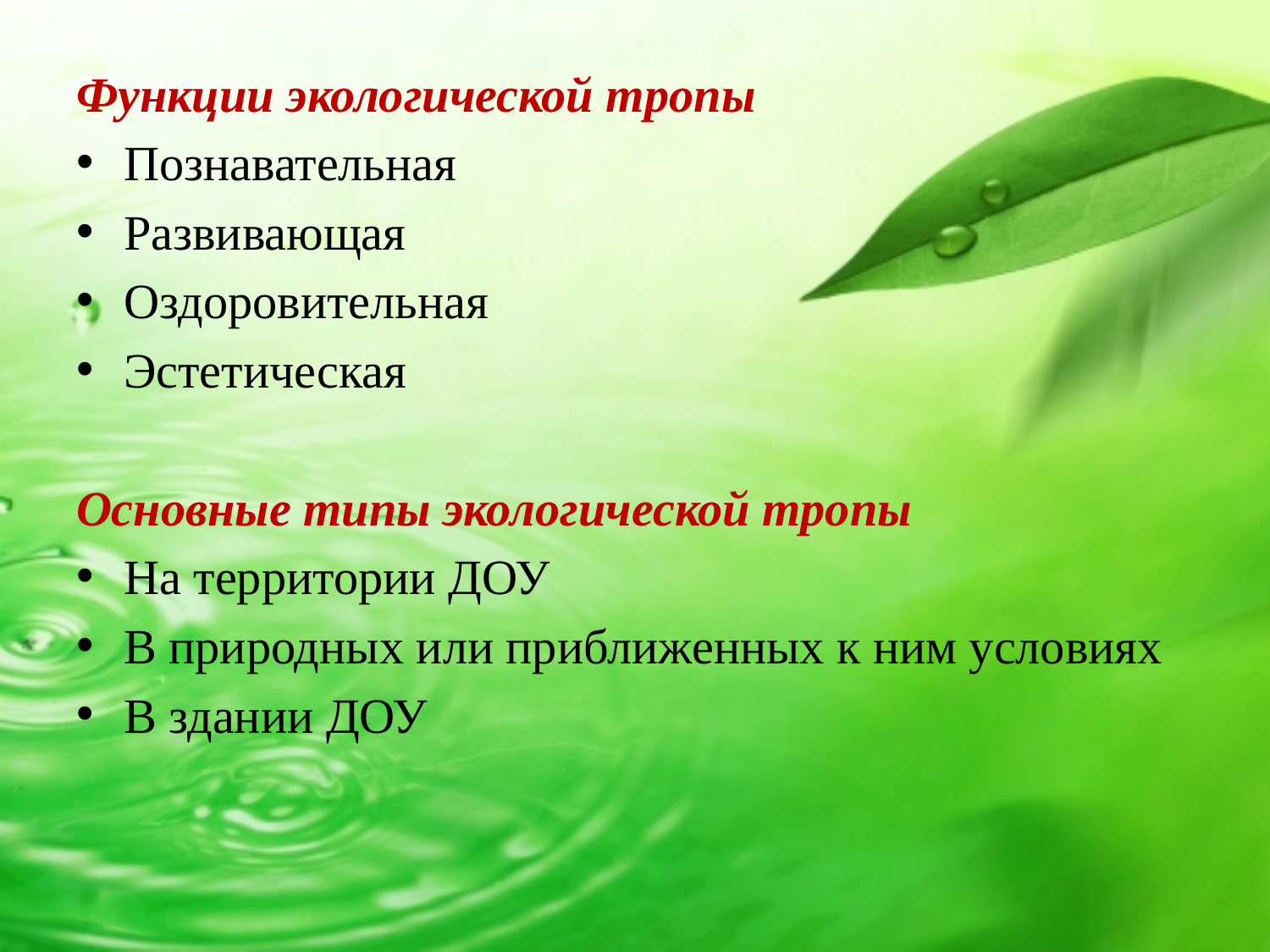

Функции экологической тропы
Познавательная
Развивающая
Оздоровительная
Эстетическая

Основные типы экологической тропы
На территории ДОУ
В природных или приближенных к ним условиях
В здании ДОУ